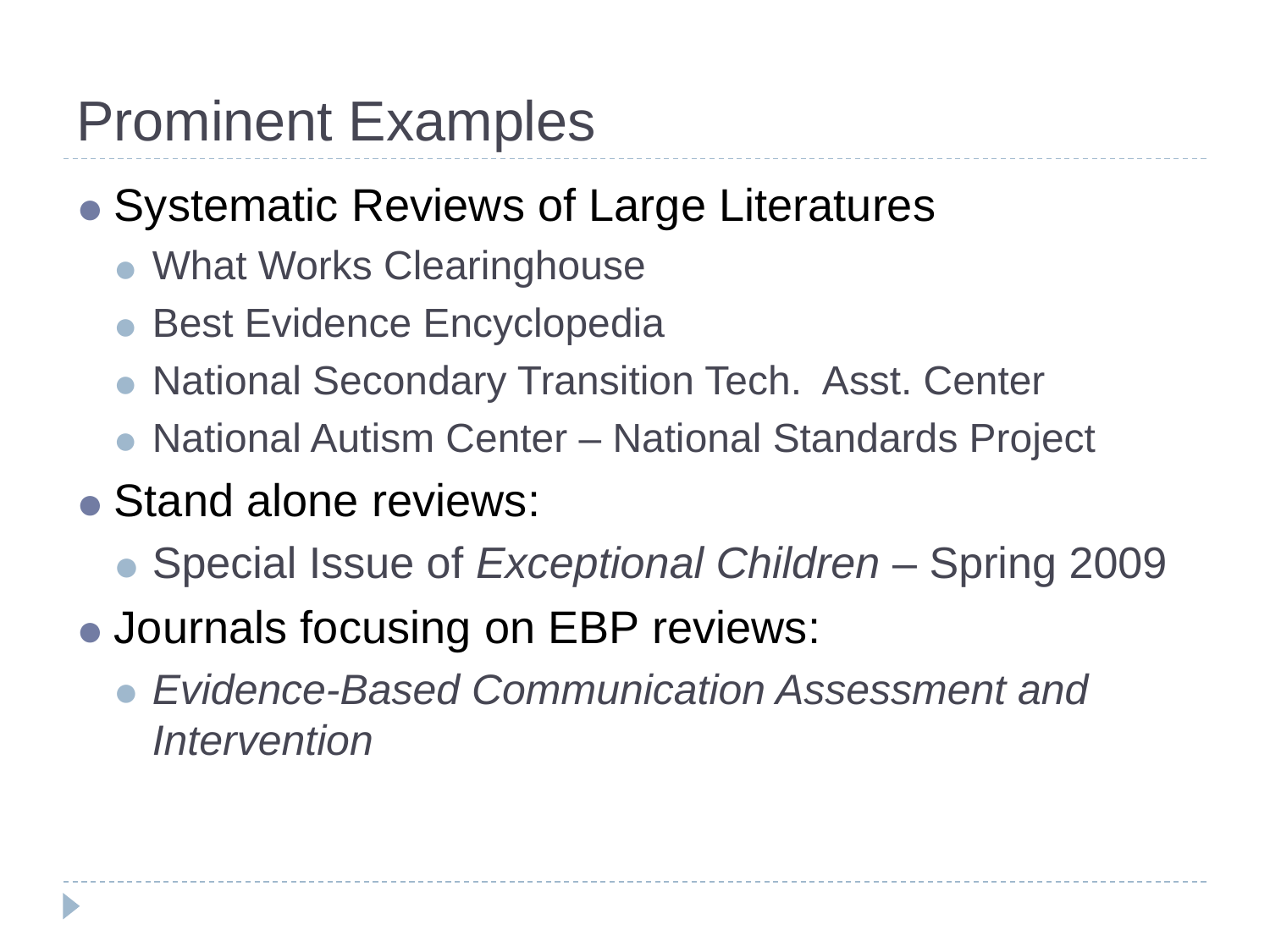

# Prominent Examples
Systematic Reviews of Large Literatures
What Works Clearinghouse
Best Evidence Encyclopedia
National Secondary Transition Tech.  Asst. Center
National Autism Center – National Standards Project
Stand alone reviews:
Special Issue of Exceptional Children – Spring 2009
Journals focusing on EBP reviews:
Evidence-Based Communication Assessment and Intervention